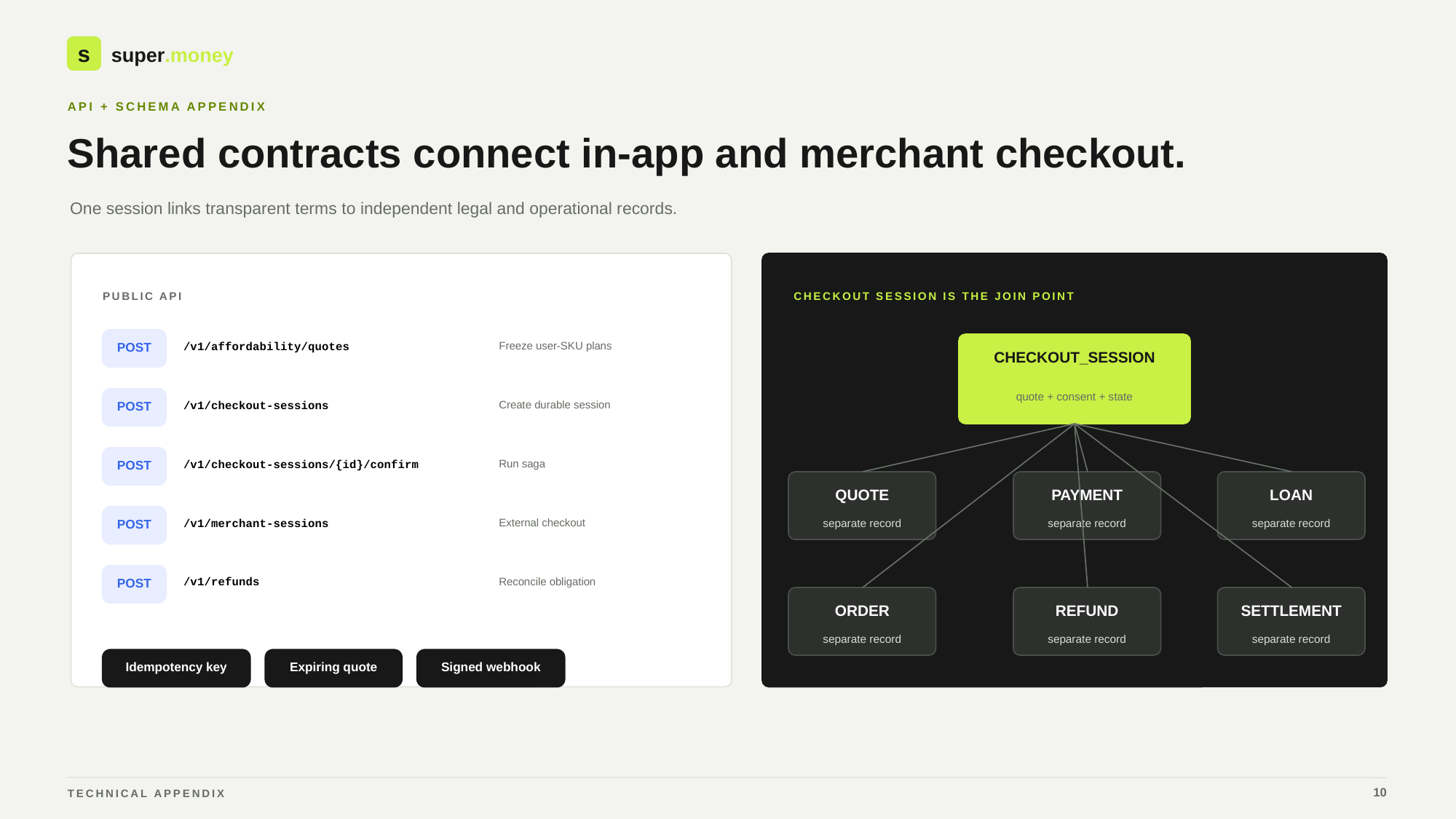

s
super.money
API + SCHEMA APPENDIX
Shared contracts connect in-app and merchant checkout.
One session links transparent terms to independent legal and operational records.

PUBLIC API
CHECKOUT SESSION IS THE JOIN POINT

POST
/v1/affordability/quotes
Freeze user-SKU plans
CHECKOUT_SESSION
quote + consent + state

POST
/v1/checkout-sessions
Create durable session

POST
/v1/checkout-sessions/{id}/confirm
Run saga

QUOTE
PAYMENT
LOAN

POST
separate record
separate record
separate record
/v1/merchant-sessions
External checkout

POST
/v1/refunds
Reconcile obligation

ORDER
REFUND
SETTLEMENT
separate record
separate record
separate record

Idempotency key
Expiring quote
Signed webhook

10
TECHNICAL APPENDIX